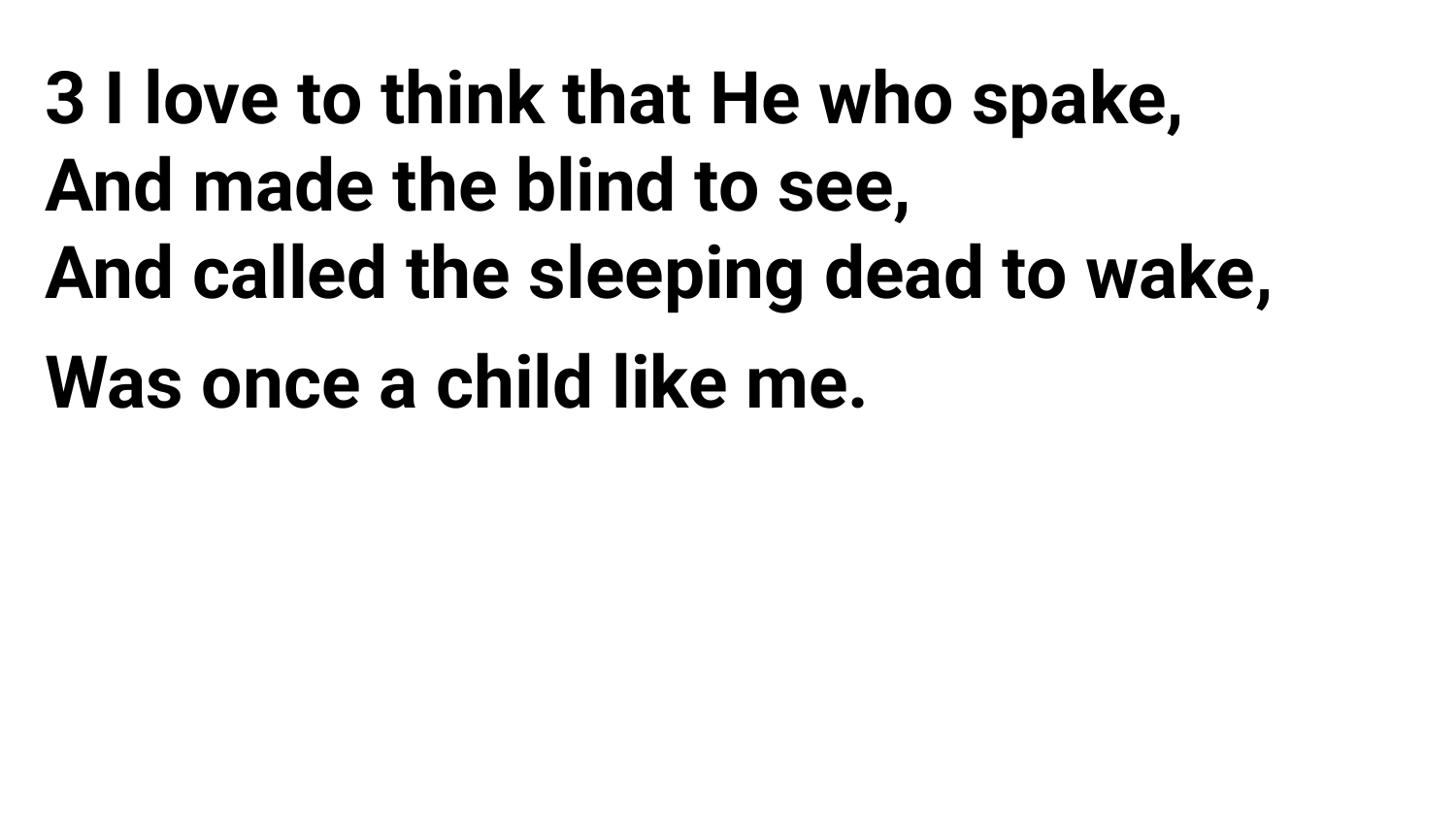

3 I love to think that He who spake,
And made the blind to see,
And called the sleeping dead to wake,
Was once a child like me.